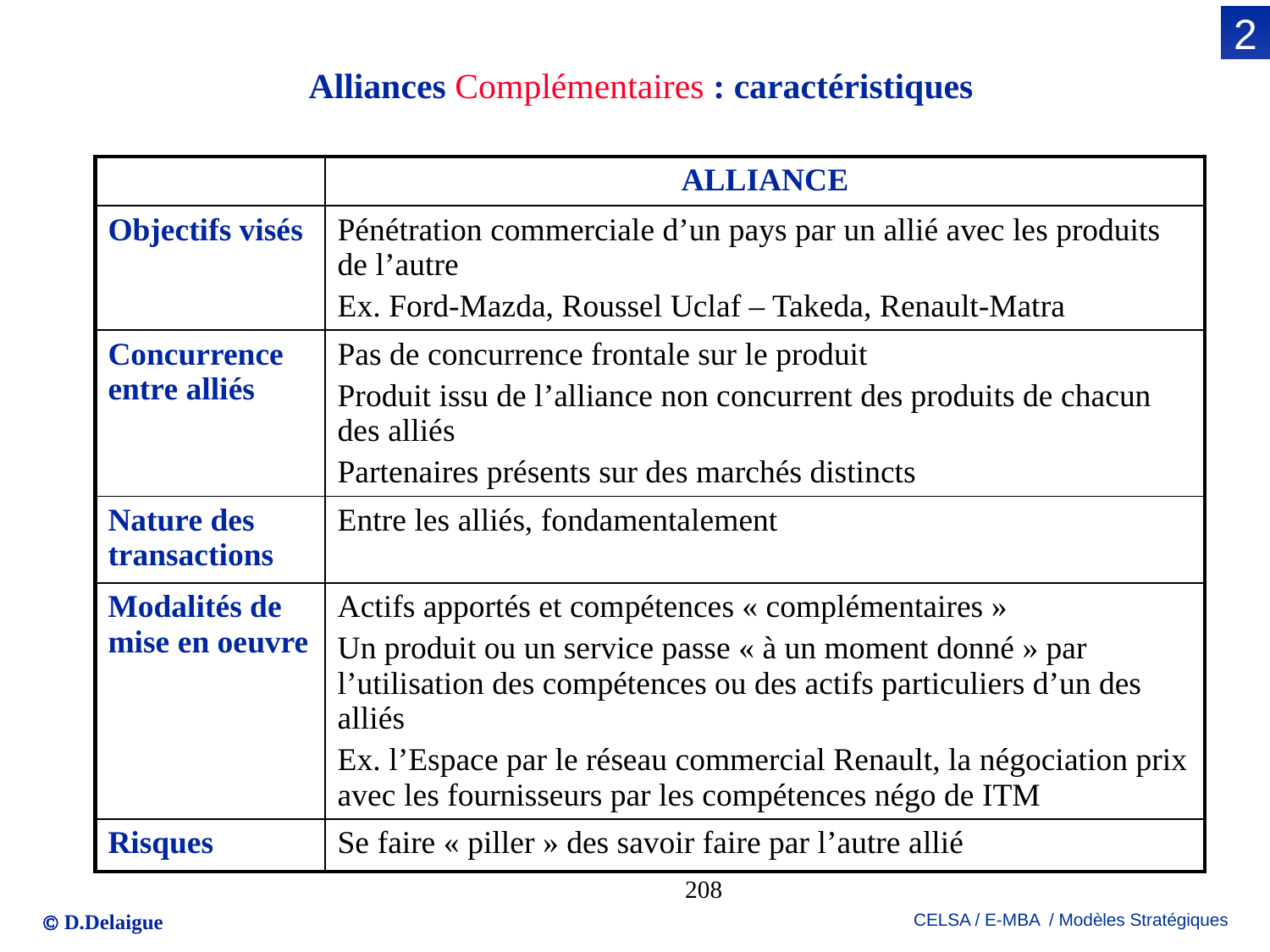

2
# Alliances Complémentaires : caractéristiques
|  | ALLIANCE |
| --- | --- |
| Objectifs visés | Pénétration commerciale d’un pays par un allié avec les produits de l’autre Ex. Ford-Mazda, Roussel Uclaf – Takeda, Renault-Matra |
| Concurrence entre alliés | Pas de concurrence frontale sur le produit Produit issu de l’alliance non concurrent des produits de chacun des alliés Partenaires présents sur des marchés distincts |
| Nature des transactions | Entre les alliés, fondamentalement |
| Modalités de mise en oeuvre | Actifs apportés et compétences « complémentaires » Un produit ou un service passe « à un moment donné » par l’utilisation des compétences ou des actifs particuliers d’un des alliés Ex. l’Espace par le réseau commercial Renault, la négociation prix avec les fournisseurs par les compétences négo de ITM |
| Risques | Se faire « piller » des savoir faire par l’autre allié |
208